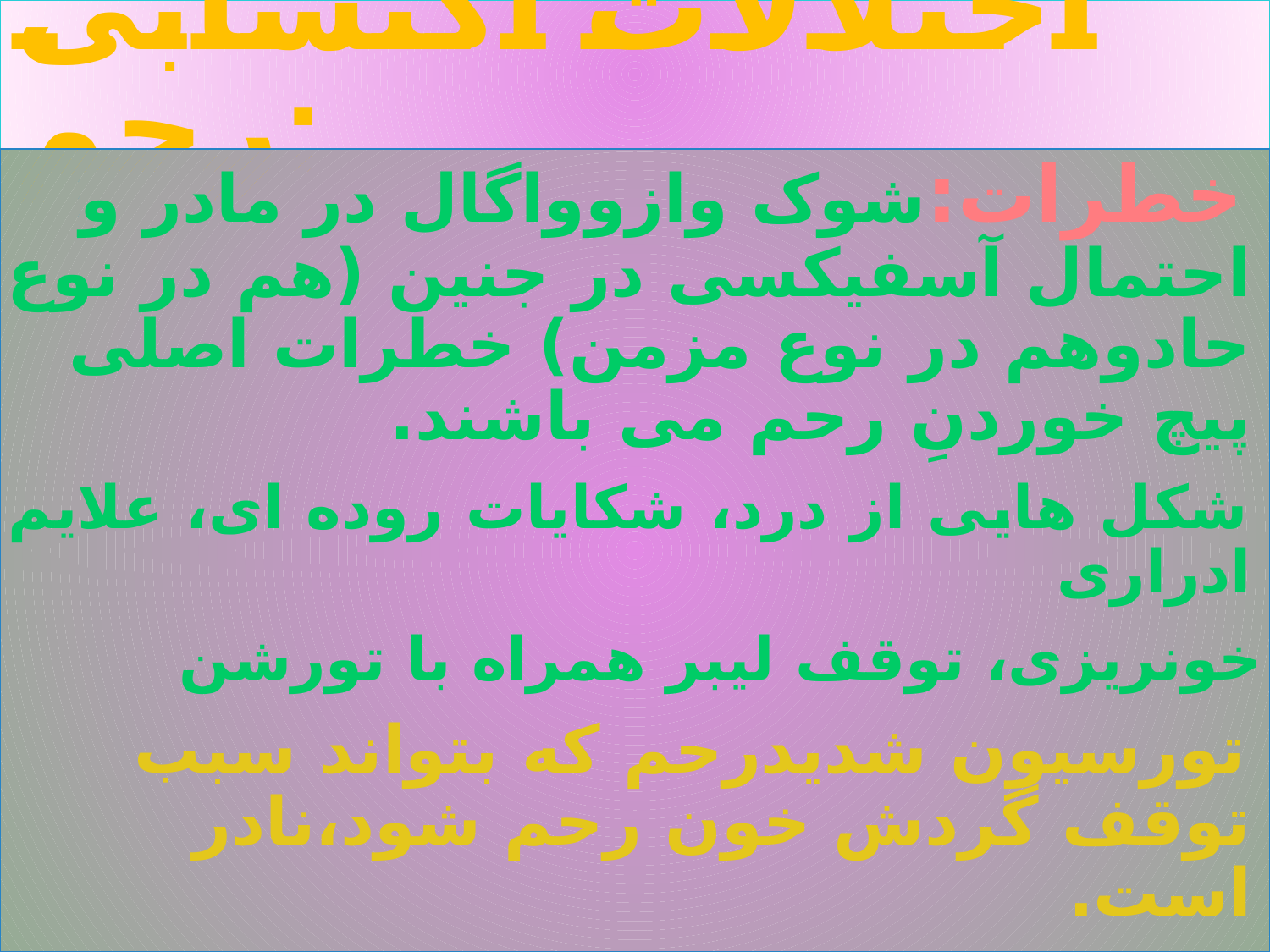

# اختلالات اکتسابی رحم:
خطرات:شوک وازوواگال در مادر و احتمال آسفیکسی در جنین (هم در نوع حادوهم در نوع مزمن) خطرات اصلی پیچ خوردنِ رحم می باشند.
شکل هایی از درد، شکایات روده ای، علایم ادراری
خونریزی، توقف لیبر همراه با تورشن
تورسیون شدیدرحم که بتواند سبب توقف گردش خون رحم شود،نادر است.